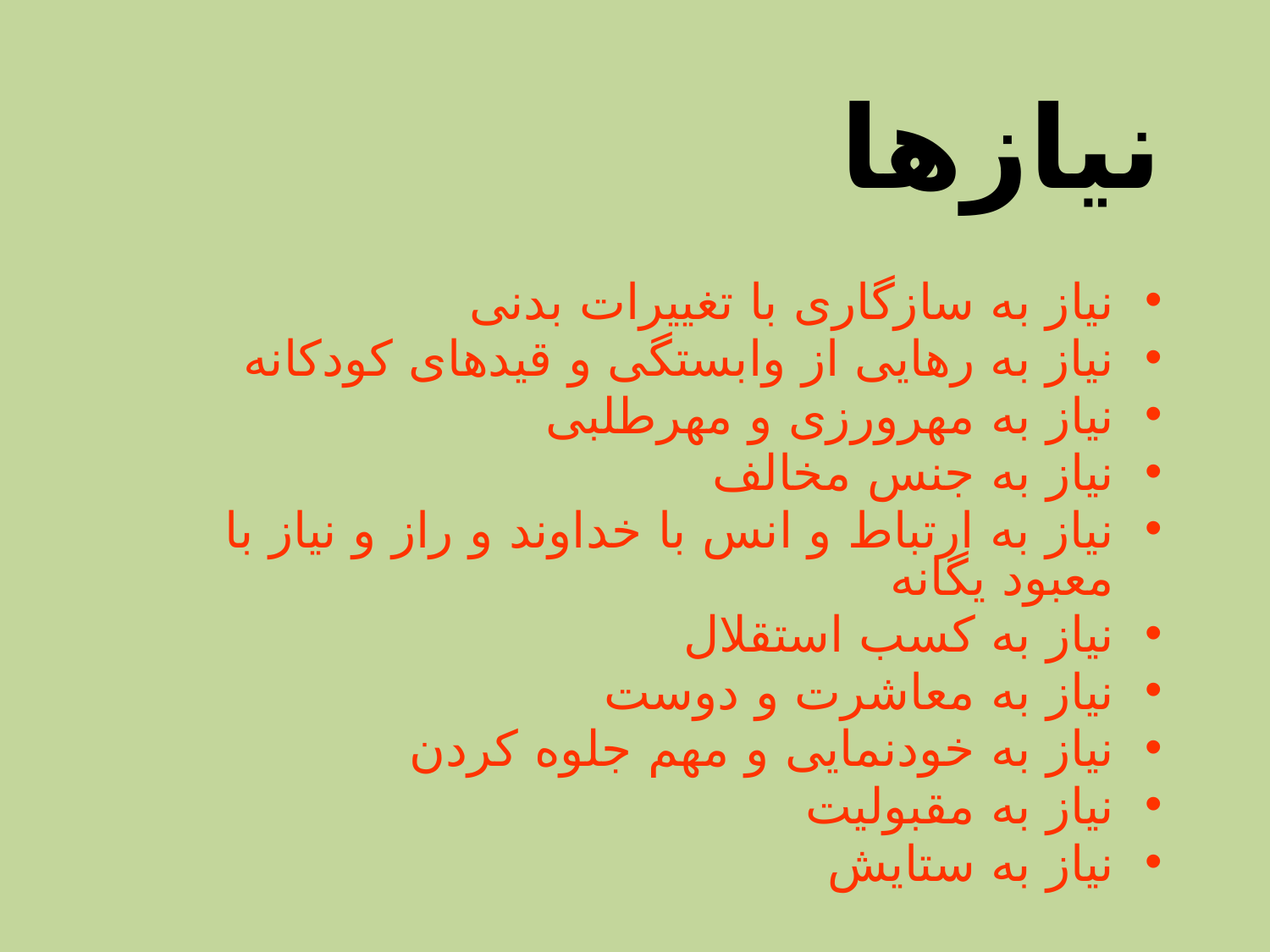

# نیازها
نیاز به سازگاری با تغییرات بدنی
نیاز به رهایی از وابستگی و قیدهای كودكانه
نیاز به مهرورزی و مهرطلبی
نیاز به جنس مخالف
نیاز به ارتباط و انس با خداوند و راز و نیاز با معبود یگانه
نیاز به كسب استقلال
نیاز به معاشرت و دوست
نیاز به خودنمایی و مهم جلوه كردن
نیاز به مقبولیت
نیاز به ستایش